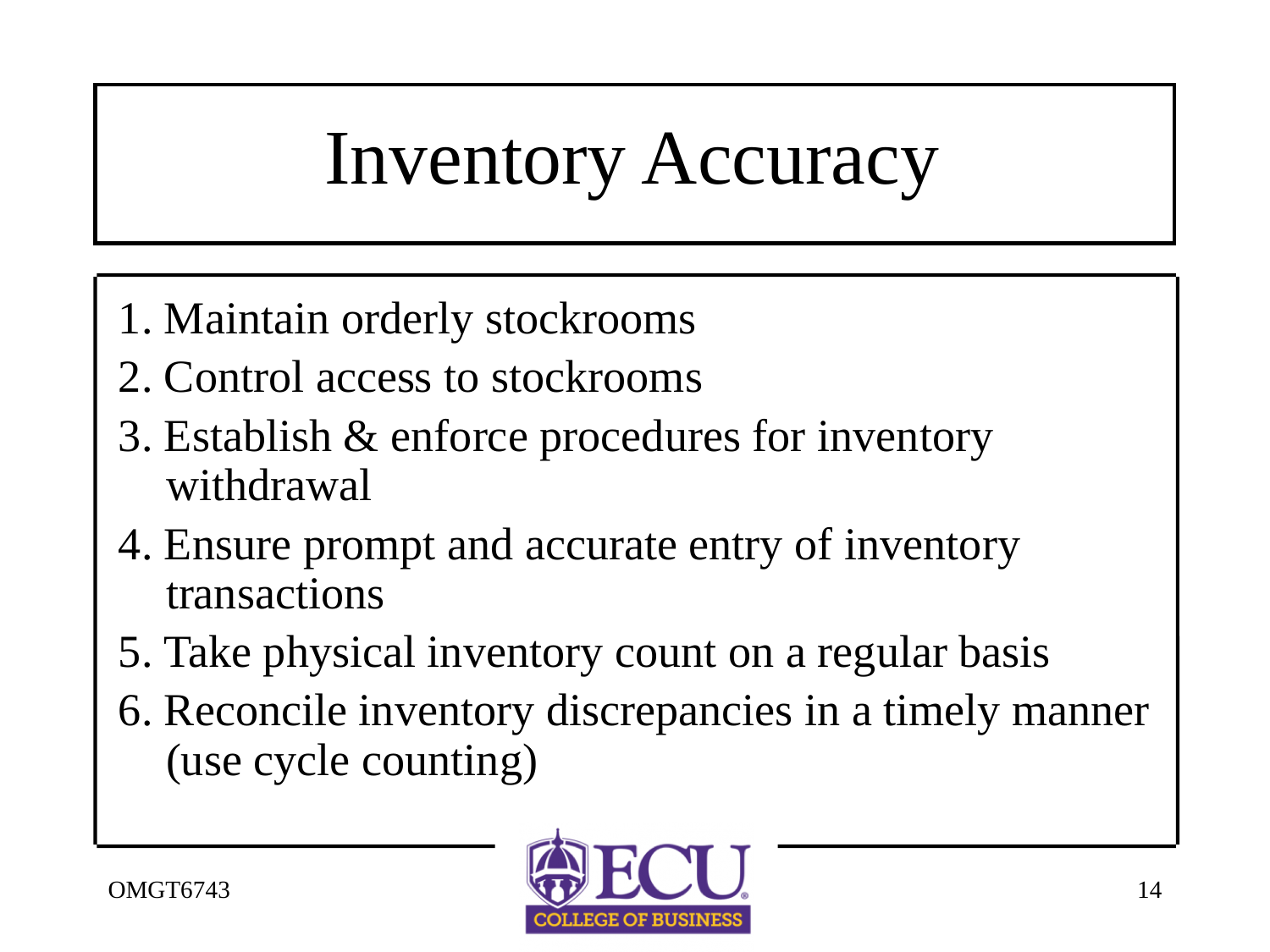

# Inventory Accuracy
1. Maintain orderly stockrooms
2. Control access to stockrooms
3. Establish & enforce procedures for inventory withdrawal
4. Ensure prompt and accurate entry of inventory transactions
5. Take physical inventory count on a regular basis
6. Reconcile inventory discrepancies in a timely manner (use cycle counting)
OMGT6743